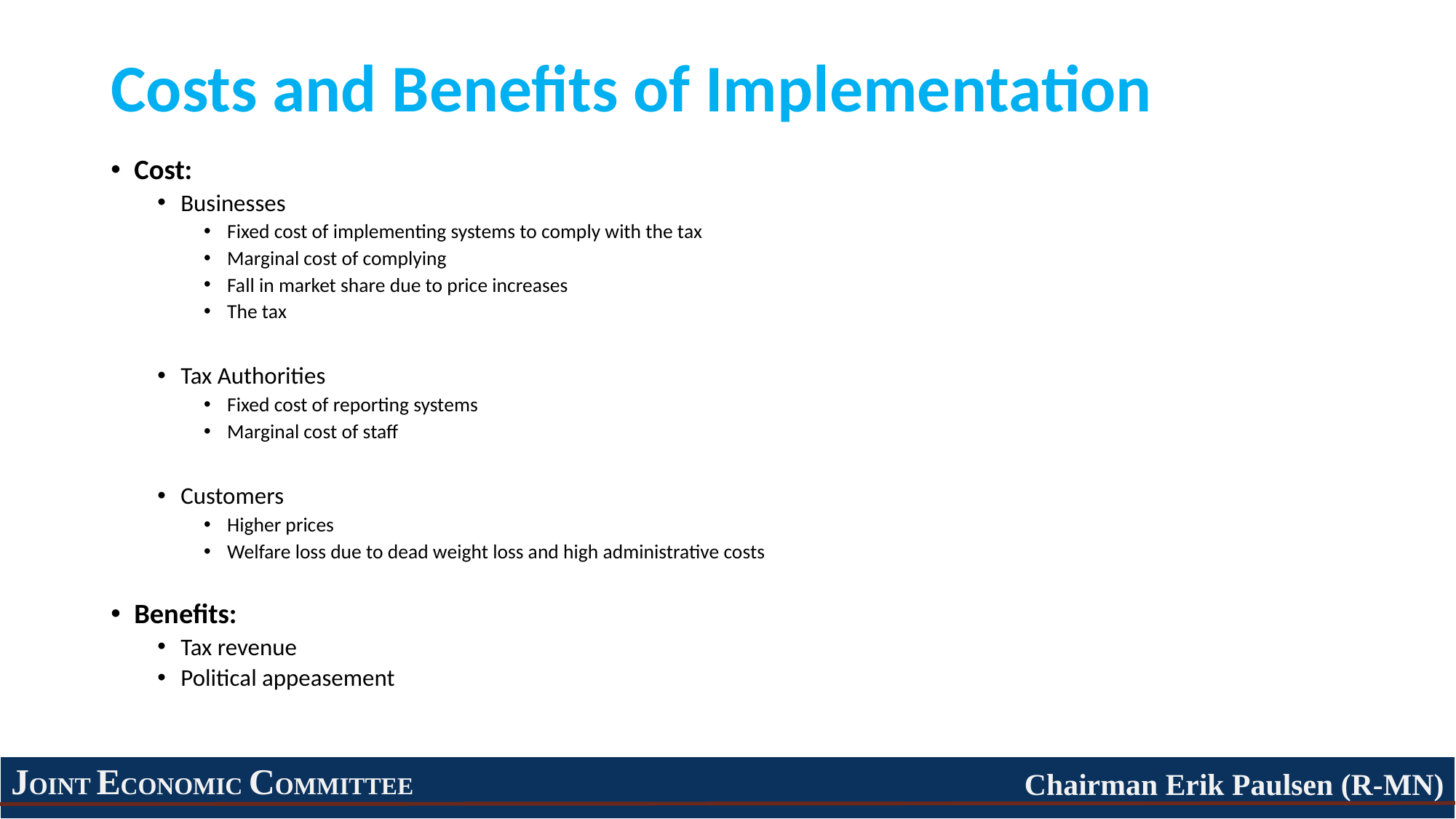

# Costs and Benefits of Implementation
Cost:
Businesses
Fixed cost of implementing systems to comply with the tax
Marginal cost of complying
Fall in market share due to price increases
The tax

Tax Authorities
Fixed cost of reporting systems
Marginal cost of staff

Customers
Higher prices
Welfare loss due to dead weight loss and high administrative costs

Benefits:
Tax revenue
Political appeasement
JOINT ECONOMIC COMMITTEE

Chairman Erik Paulsen (R-MN)